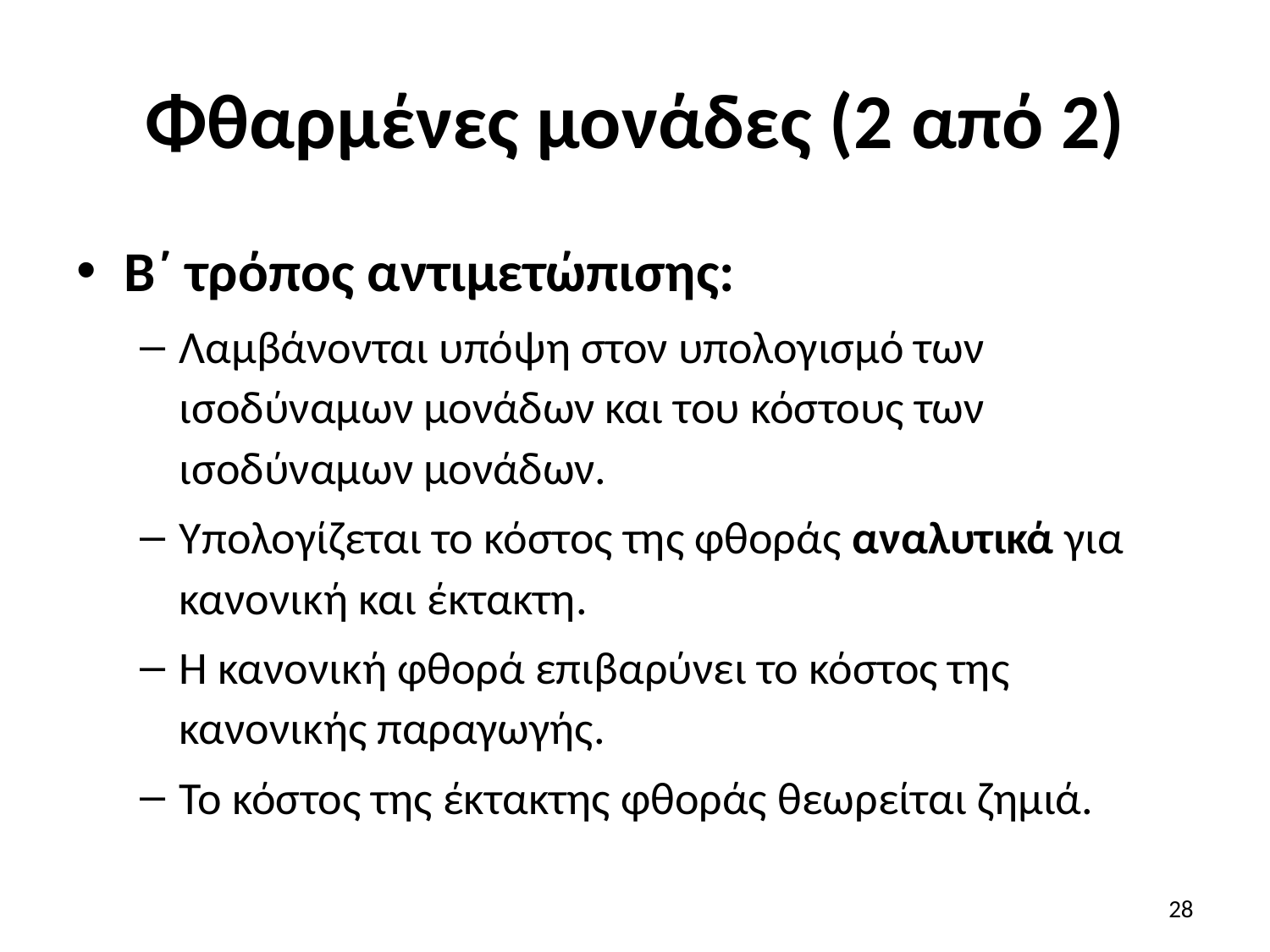

# Φθαρμένες μονάδες (2 από 2)
Β΄ τρόπος αντιμετώπισης:
Λαμβάνονται υπόψη στον υπολογισμό των ισοδύναμων μονάδων και του κόστους των ισοδύναμων μονάδων.
Υπολογίζεται το κόστος της φθοράς αναλυτικά για κανονική και έκτακτη.
Η κανονική φθορά επιβαρύνει το κόστος της κανονικής παραγωγής.
Το κόστος της έκτακτης φθοράς θεωρείται ζημιά.
28